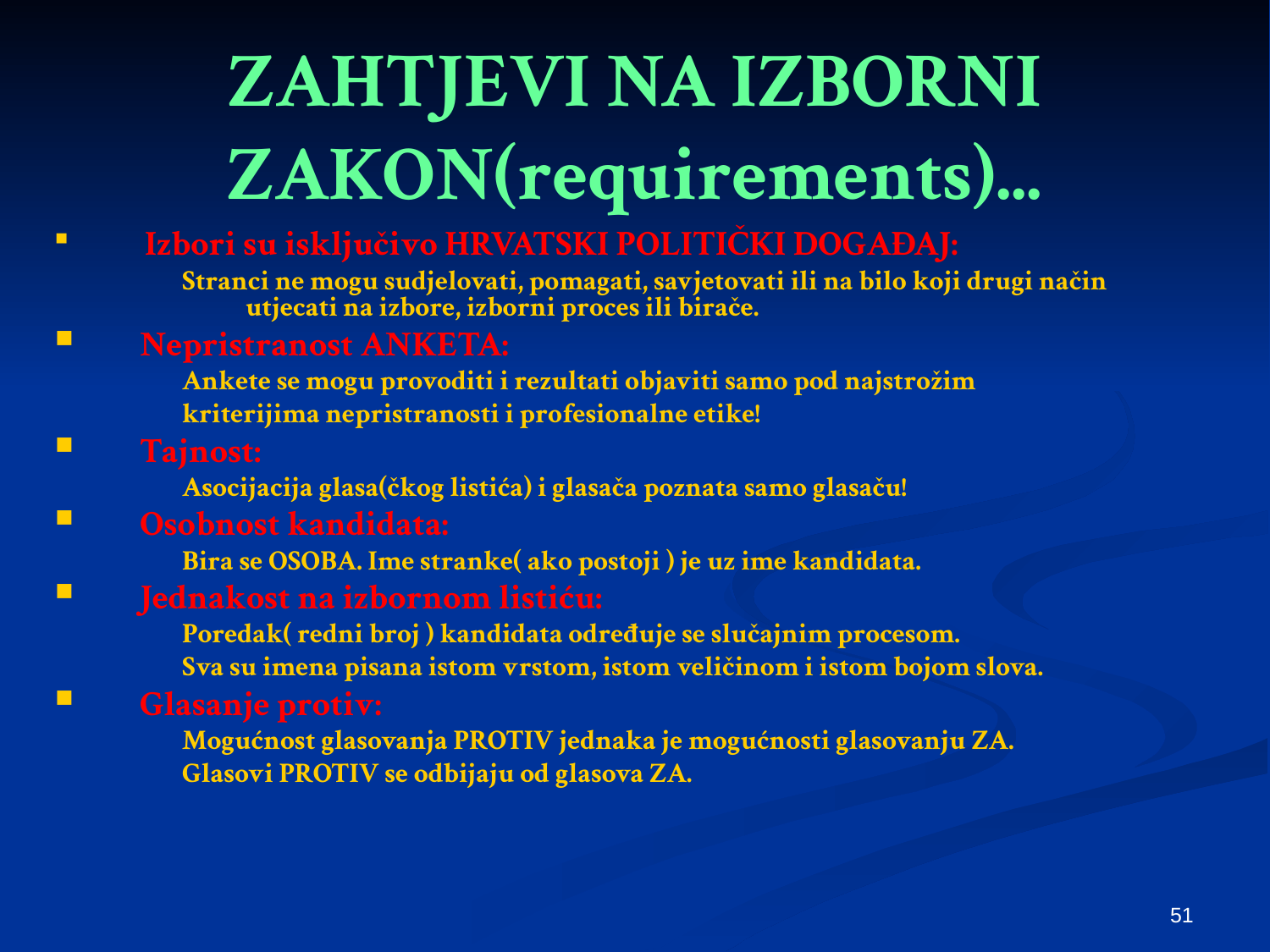

# ZAHTJEVI NA IZBORNI ZAKON(requirements)...
 Izbori su isključivo HRVATSKI POLITIČKI DOGAĐAJ:
Stranci ne mogu sudjelovati, pomagati, savjetovati ili na bilo koji drugi način utjecati na izbore, izborni proces ili birače.
Nepristranost ANKETA:
Ankete se mogu provoditi i rezultati objaviti samo pod najstrožim
kriterijima nepristranosti i profesionalne etike!
Tajnost:
Asocijacija glasa(čkog listića) i glasača poznata samo glasaču!
Osobnost kandidata:
Bira se OSOBA. Ime stranke( ako postoji ) je uz ime kandidata.
Jednakost na izbornom listiću:
Poredak( redni broj ) kandidata određuje se slučajnim procesom.
Sva su imena pisana istom vrstom, istom veličinom i istom bojom slova.
Glasanje protiv:
Mogućnost glasovanja PROTIV jednaka je mogućnosti glasovanju ZA.
Glasovi PROTIV se odbijaju od glasova ZA.
51